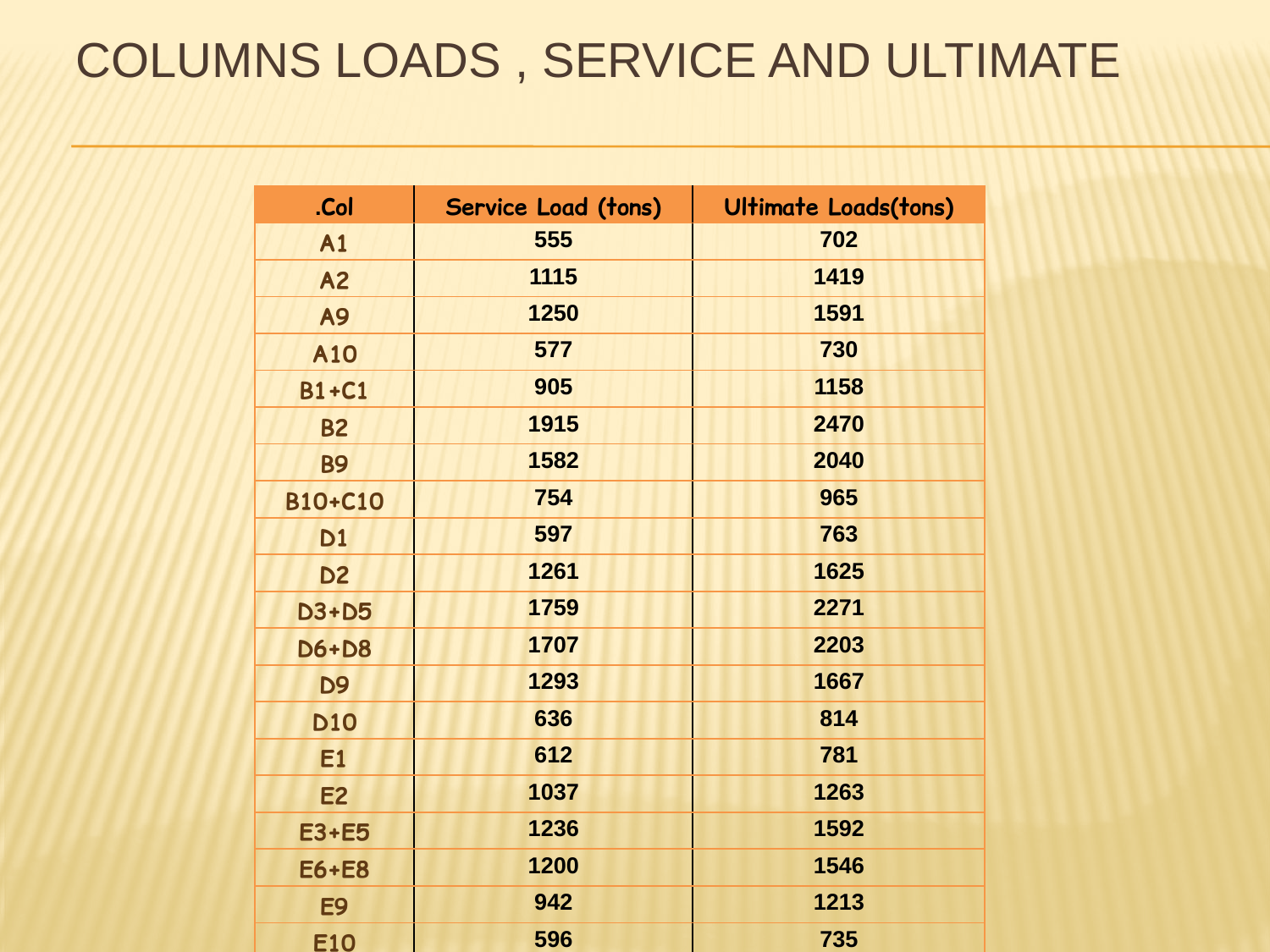

# Columns Loads , service and ultimate
| Col. | Service Load (tons) | Ultimate Loads(tons) |
| --- | --- | --- |
| A1 | 555 | 702 |
| A2 | 1115 | 1419 |
| A9 | 1250 | 1591 |
| A10 | 577 | 730 |
| B1+C1 | 905 | 1158 |
| B2 | 1915 | 2470 |
| B9 | 1582 | 2040 |
| B10+C10 | 754 | 965 |
| D1 | 597 | 763 |
| D2 | 1261 | 1625 |
| D3+D5 | 1759 | 2271 |
| D6+D8 | 1707 | 2203 |
| D9 | 1293 | 1667 |
| D10 | 636 | 814 |
| E1 | 612 | 781 |
| E2 | 1037 | 1263 |
| E3+E5 | 1236 | 1592 |
| E6+E8 | 1200 | 1546 |
| E9 | 942 | 1213 |
| E10 | 596 | 735 |